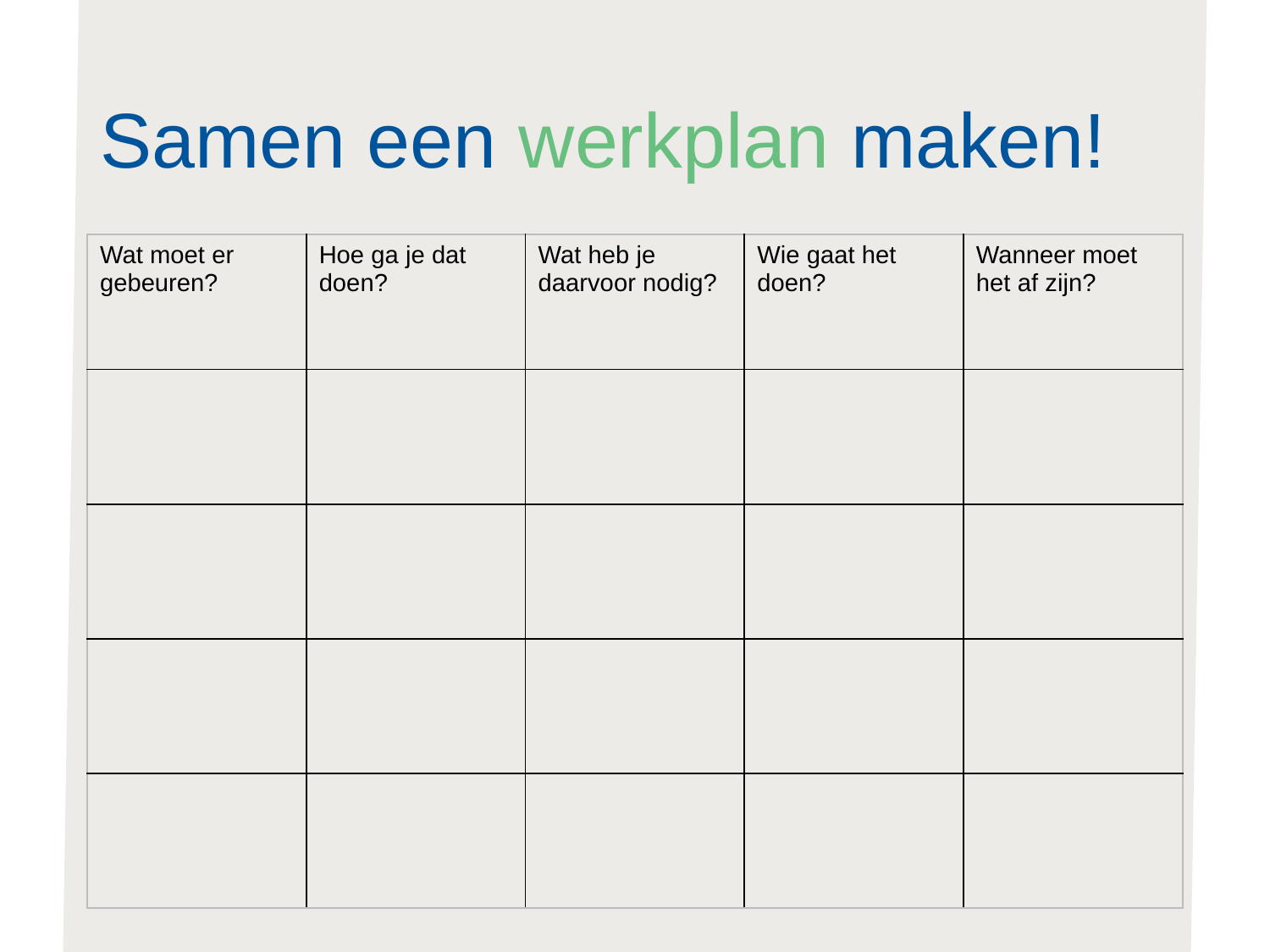

# Samen een werkplan maken!
| Wat moet er gebeuren? | Hoe ga je dat doen? | Wat heb je daarvoor nodig? | Wie gaat het doen? | Wanneer moet het af zijn? |
| --- | --- | --- | --- | --- |
|  |  |  |  |  |
|  |  |  |  |  |
|  |  |  |  |  |
|  |  |  |  |  |